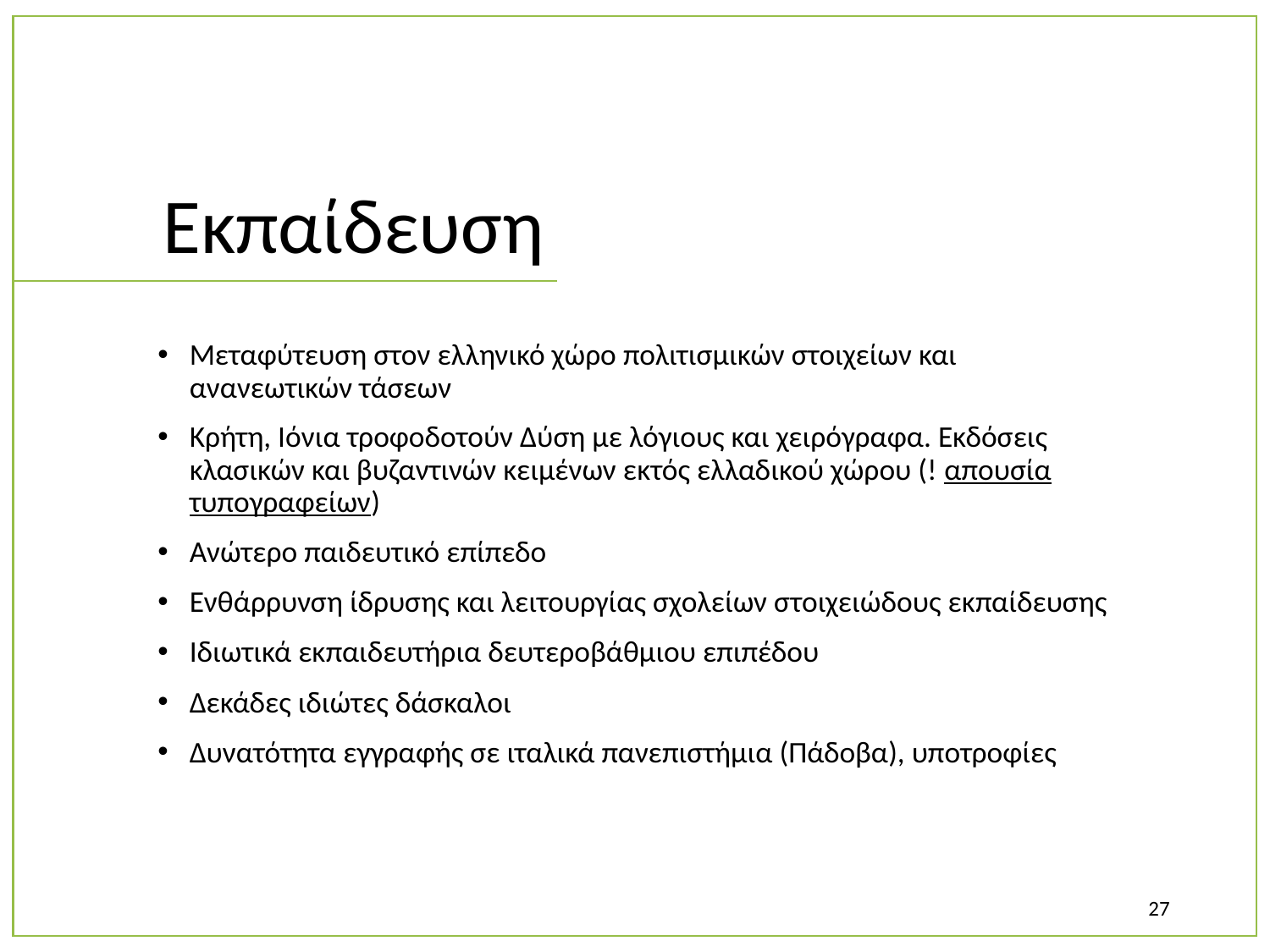

# Εκπαίδευση
Μεταφύτευση στον ελληνικό χώρο πολιτισμικών στοιχείων και ανανεωτικών τάσεων
Κρήτη, Ιόνια τροφοδοτούν Δύση με λόγιους και χειρόγραφα. Εκδόσεις κλασικών και βυζαντινών κειμένων εκτός ελλαδικού χώρου (! απουσία τυπογραφείων)
Ανώτερο παιδευτικό επίπεδο
Ενθάρρυνση ίδρυσης και λειτουργίας σχολείων στοιχειώδους εκπαίδευσης
Ιδιωτικά εκπαιδευτήρια δευτεροβάθμιου επιπέδου
Δεκάδες ιδιώτες δάσκαλοι
Δυνατότητα εγγραφής σε ιταλικά πανεπιστήμια (Πάδοβα), υποτροφίες
27